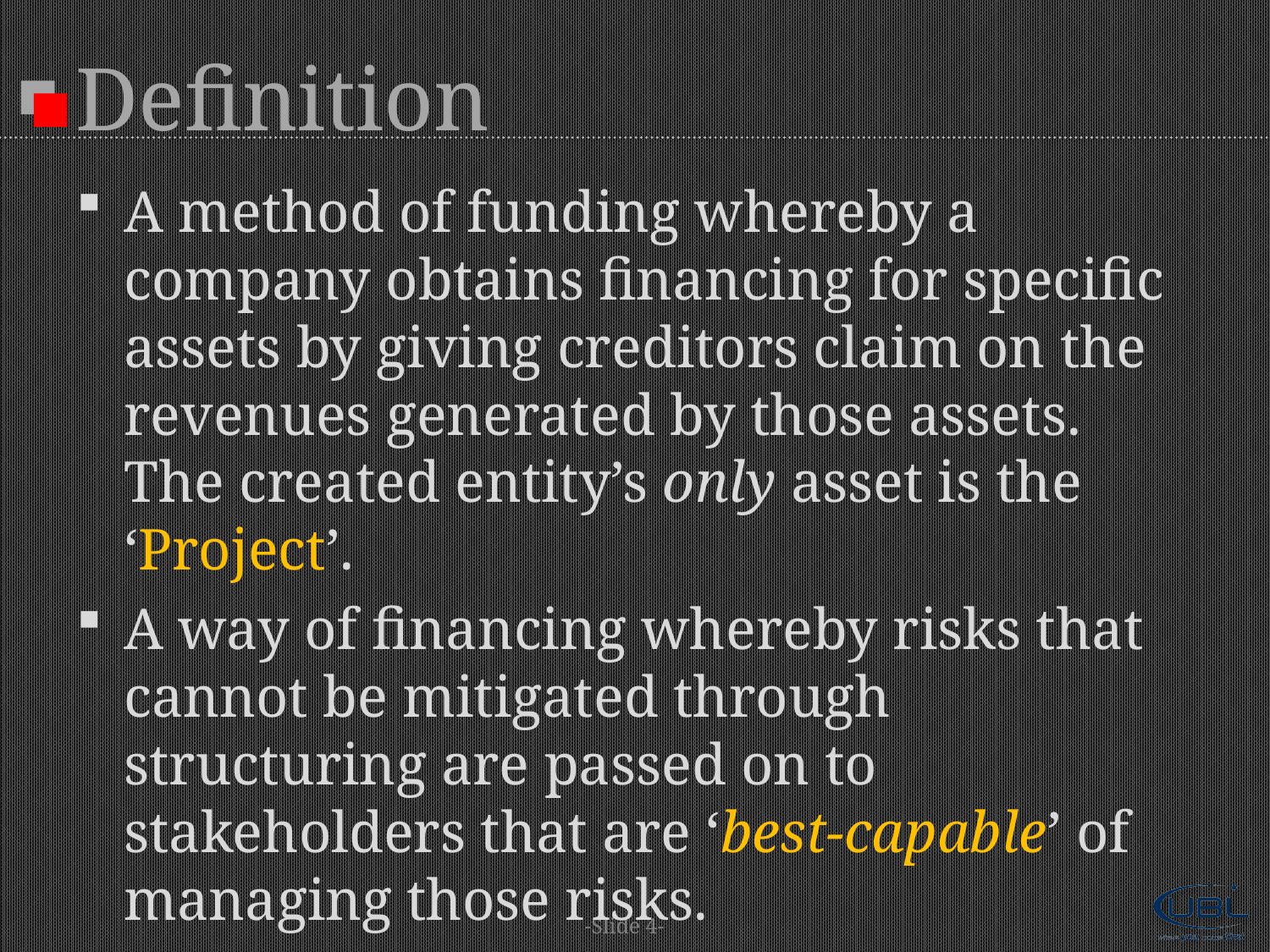

# Definition
A method of funding whereby a company obtains financing for specific assets by giving creditors claim on the revenues generated by those assets. The created entity’s only asset is the ‘Project’.
A way of financing whereby risks that cannot be mitigated through structuring are passed on to stakeholders that are ‘best-capable’ of managing those risks.
Principle of ‘Equitable Allocation.’
-Slide 4-